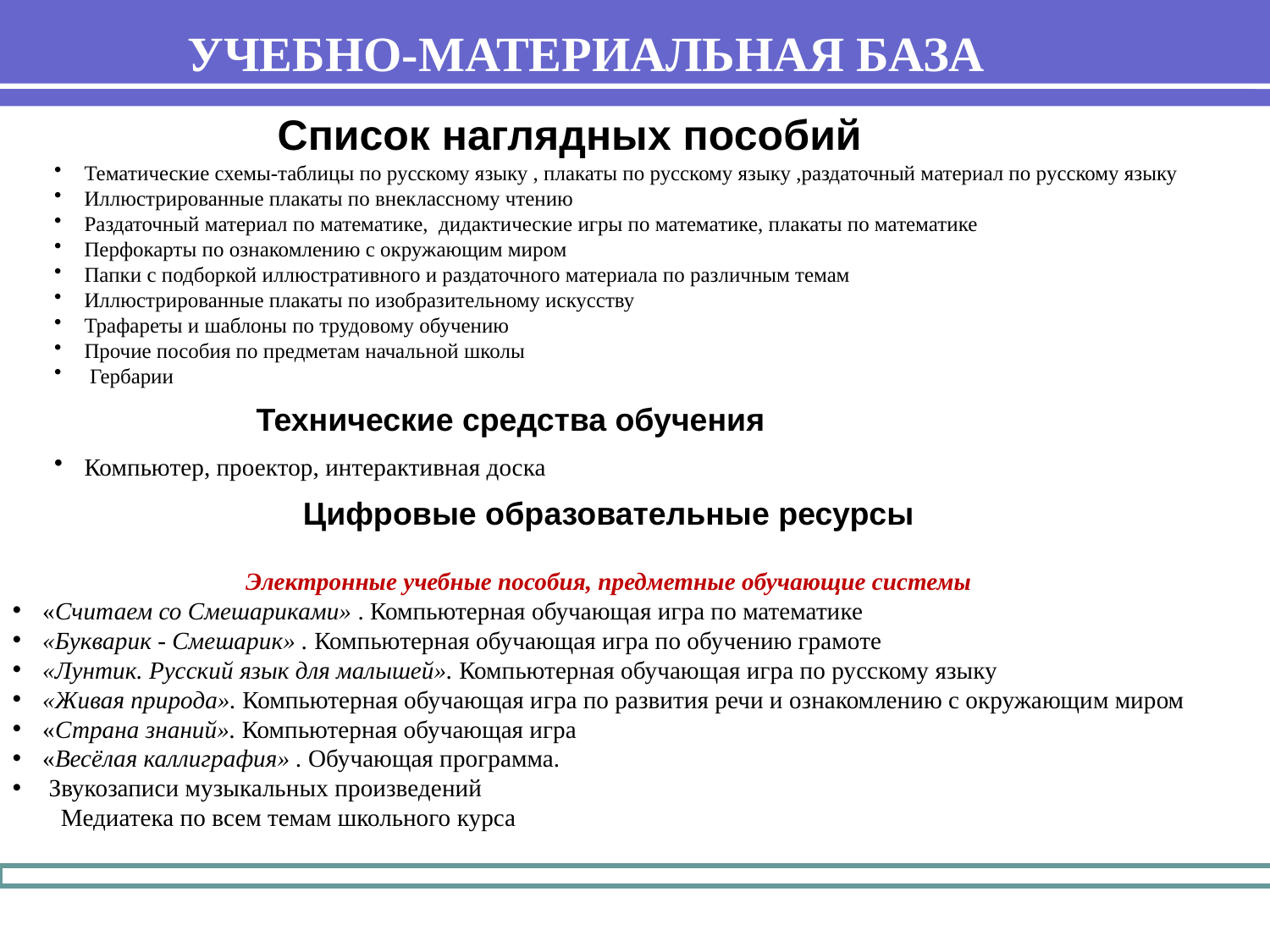

# УЧЕБНО-МАТЕРИАЛЬНАЯ БАЗА
Список наглядных пособий
Тематические схемы-таблицы по русскому языку , плакаты по русскому языку ,раздаточный материал по русскому языку
Иллюстрированные плакаты по внеклассному чтению
Раздаточный материал по математике,  дидактические игры по математике, плакаты по математике
Перфокарты по ознакомлению с окружающим миром
Папки с подборкой иллюстративного и раздаточного материала по различным темам
Иллюстрированные плакаты по изобразительному искусству
Трафареты и шаблоны по трудовому обучению
Прочие пособия по предметам начальной школы
 Гербарии
Технические средства обучения
Компьютер, проектор, интерактивная доска
Цифровые образовательные ресурсы

Электронные учебные пособия, предметные обучающие системы
«Считаем со Смешариками» . Компьютерная обучающая игра по математике
«Букварик - Смешарик» . Компьютерная обучающая игра по обучению грамоте
«Лунтик. Русский язык для малышей». Компьютерная обучающая игра по русскому языку
«Живая природа». Компьютерная обучающая игра по развития речи и ознакомлению с окружающим миром
«Страна знаний». Компьютерная обучающая игра
«Весёлая каллиграфия» . Обучающая программа.
 Звукозаписи музыкальных произведений
   Медиатека по всем темам школьного курса